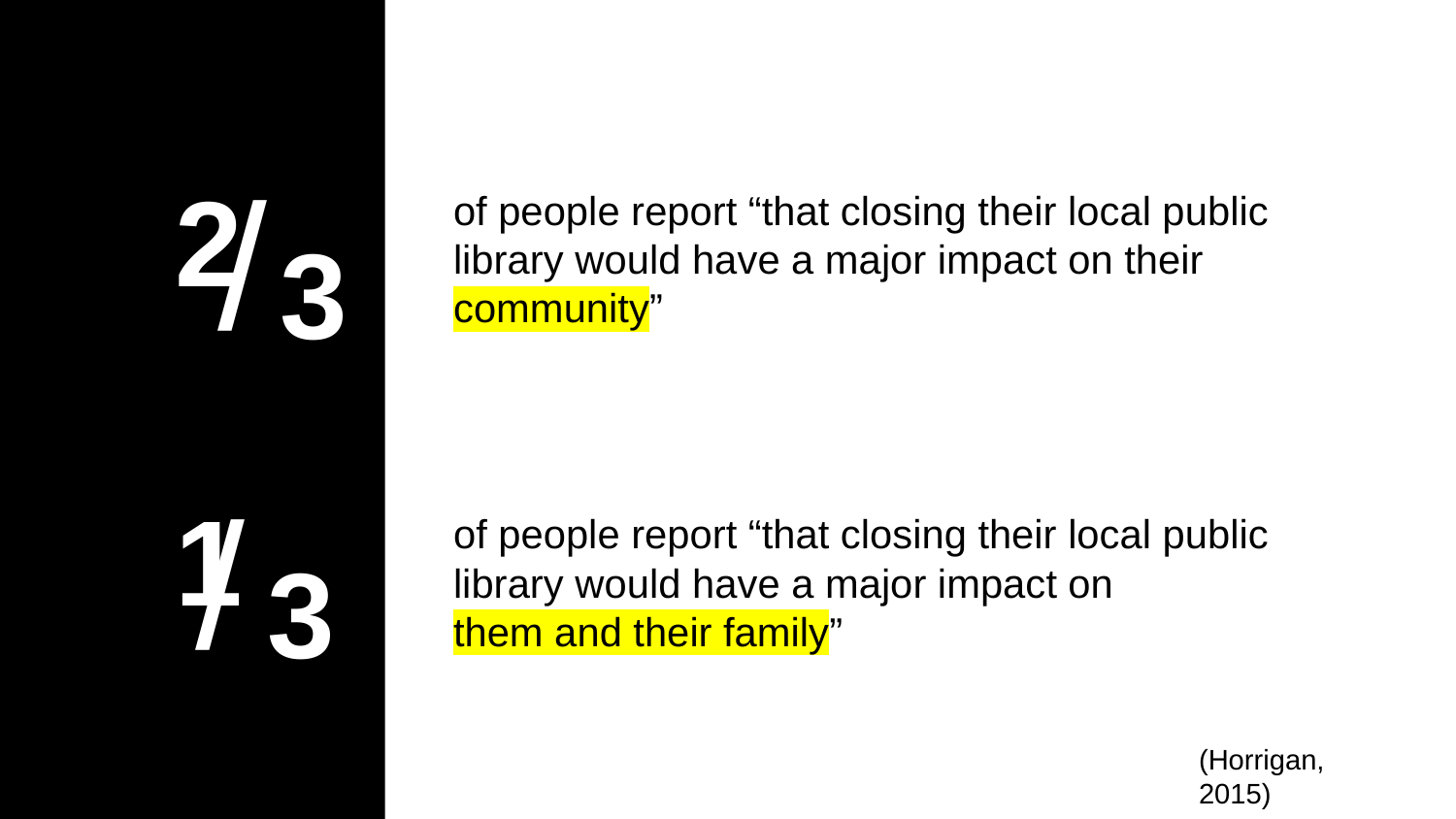

/
2
of people report “that closing their local public library would have a major impact on their community”

3
/
1
of people report “that closing their local public library would have a major impact on
them and their family”

3
(Horrigan, 2015)